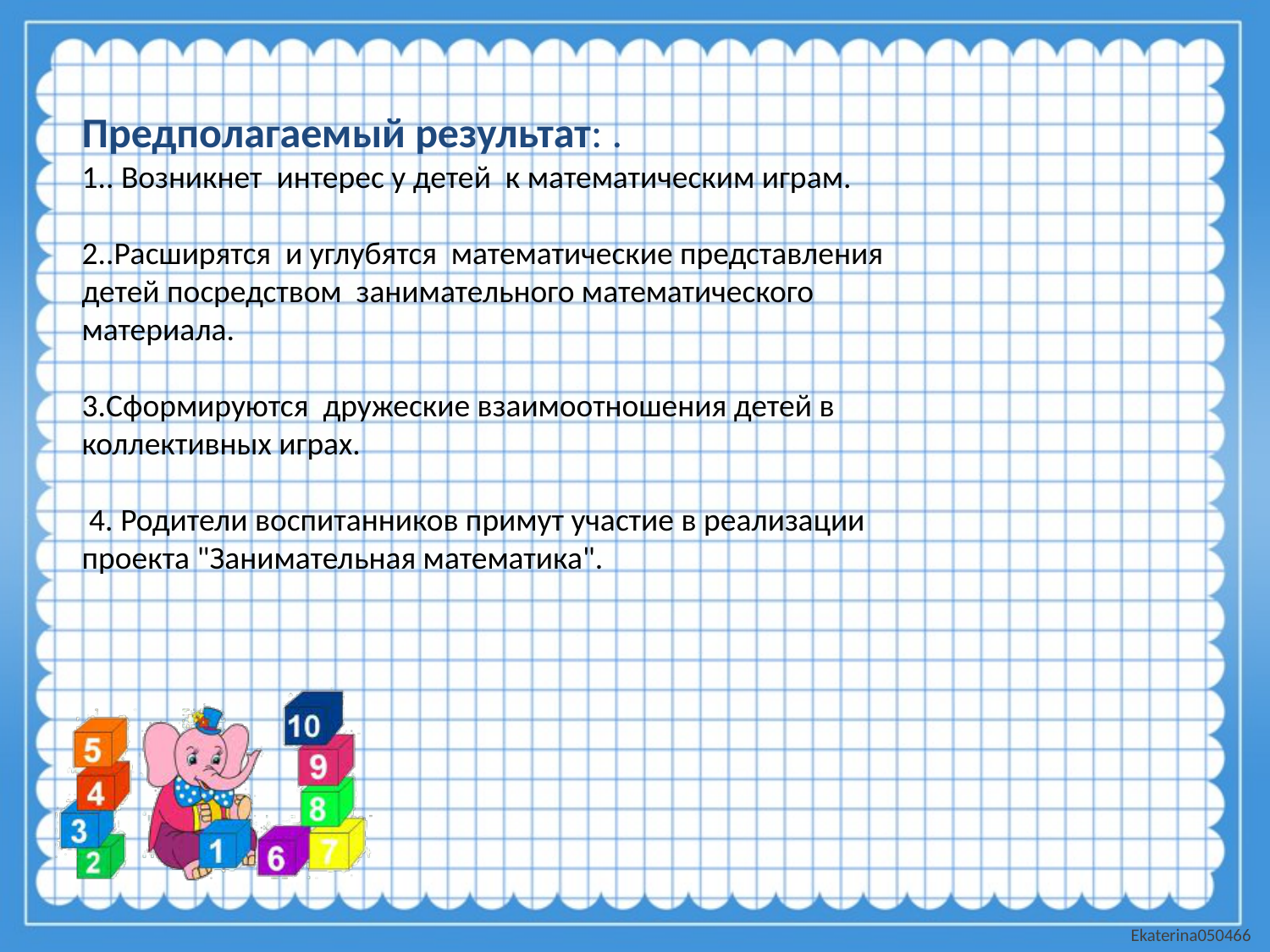

Предполагаемый результат: .
1.. Возникнет  интерес у детей  к математическим играм.

2..Расширятся  и углубятся  математические представления  детей посредством  занимательного математического материала.

3.Сформируются  дружеские взаимоотношения детей в коллективных играх.

 4. Родители воспитанников примут участие в реализации проекта "Занимательная математика".